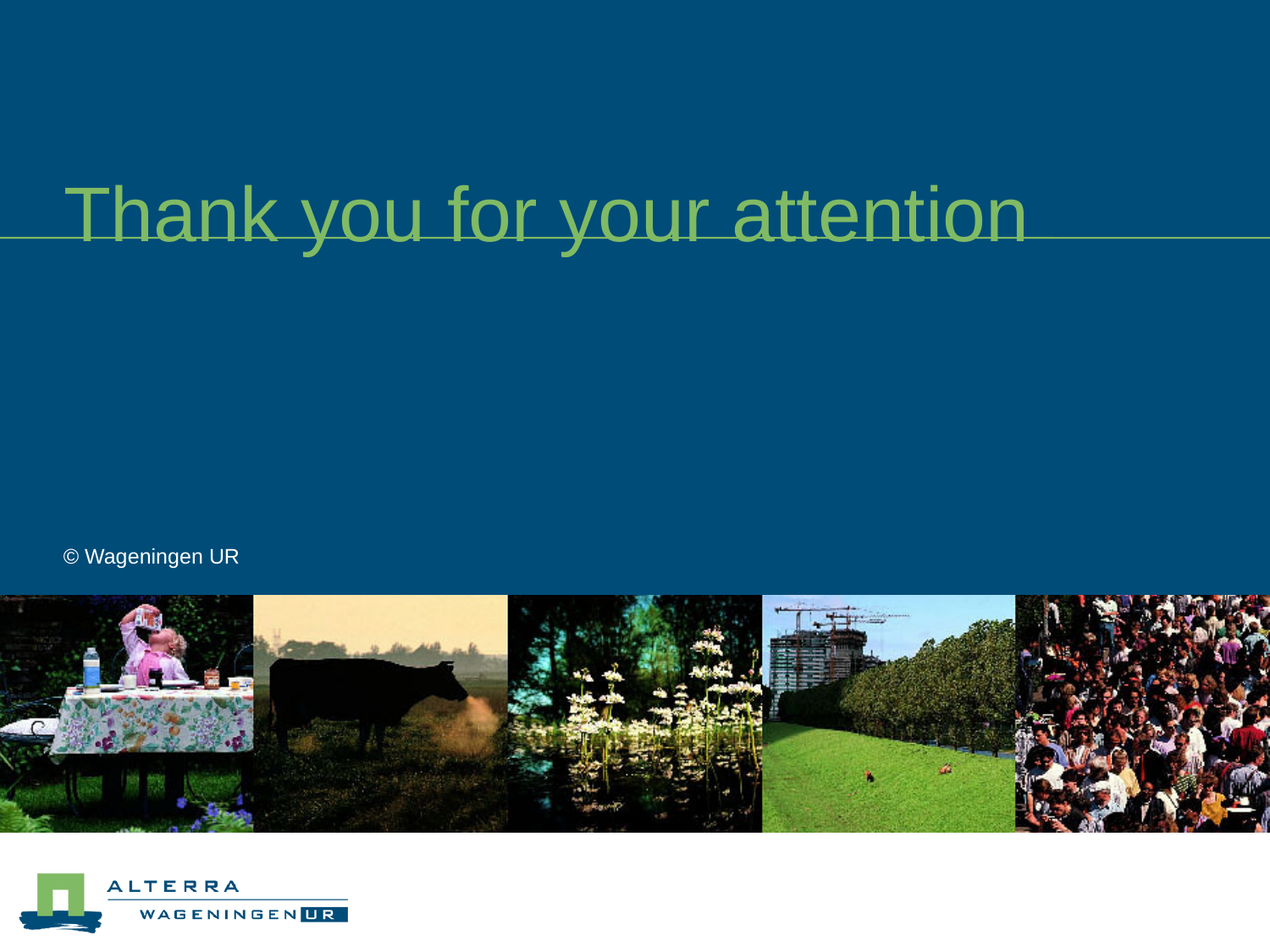

# Thank you for your attention
© Wageningen UR